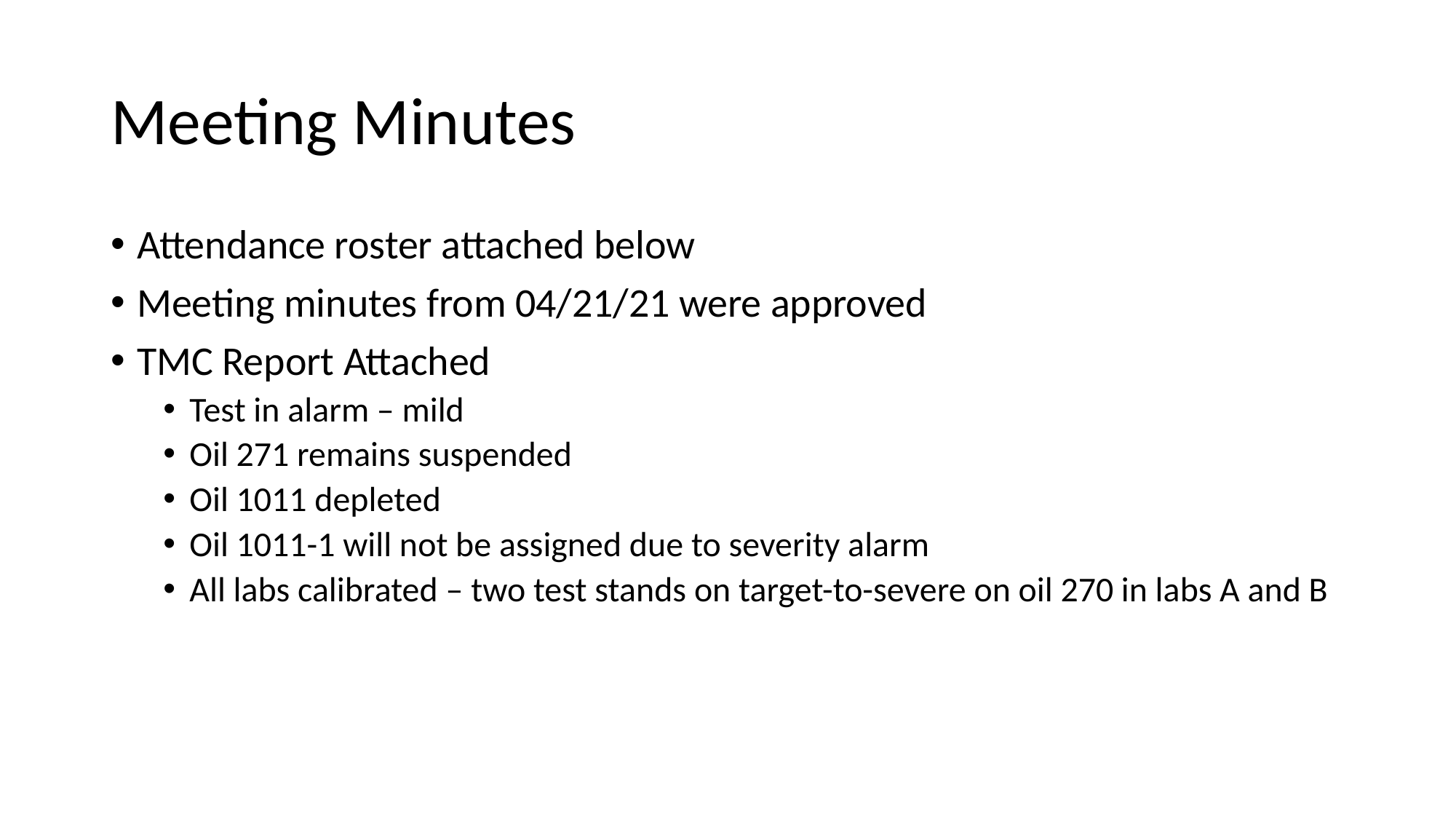

# Meeting Minutes
Attendance roster attached below
Meeting minutes from 04/21/21 were approved
TMC Report Attached
Test in alarm – mild
Oil 271 remains suspended
Oil 1011 depleted
Oil 1011-1 will not be assigned due to severity alarm
All labs calibrated – two test stands on target-to-severe on oil 270 in labs A and B